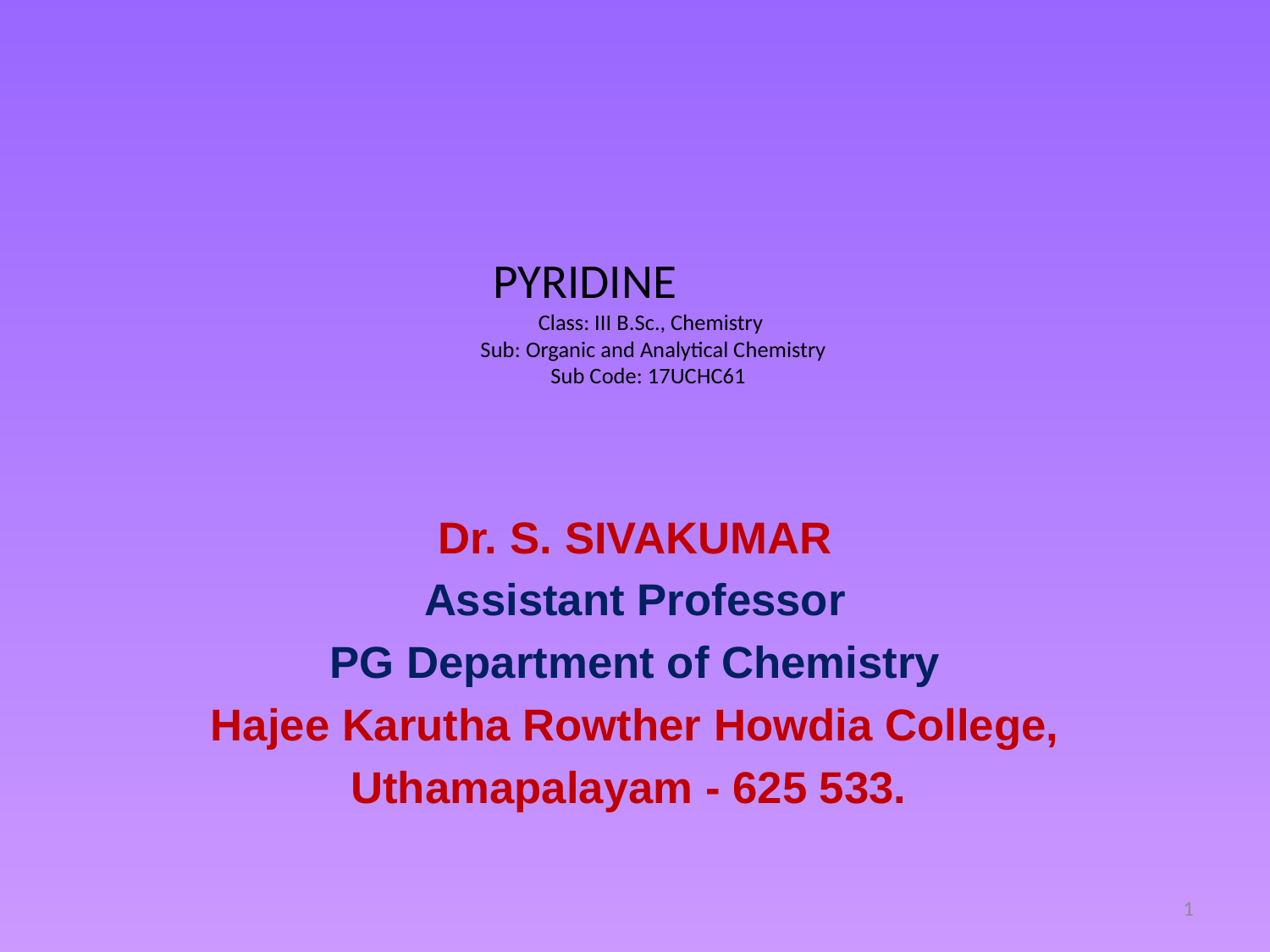

# PYRIDINE Class: III B.Sc., Chemistry Sub: Organic and Analytical Chemistry Sub Code: 17UCHC61
Dr. S. SIVAKUMAR
Assistant Professor
PG Department of Chemistry
Hajee Karutha Rowther Howdia College,
Uthamapalayam - 625 533.

1